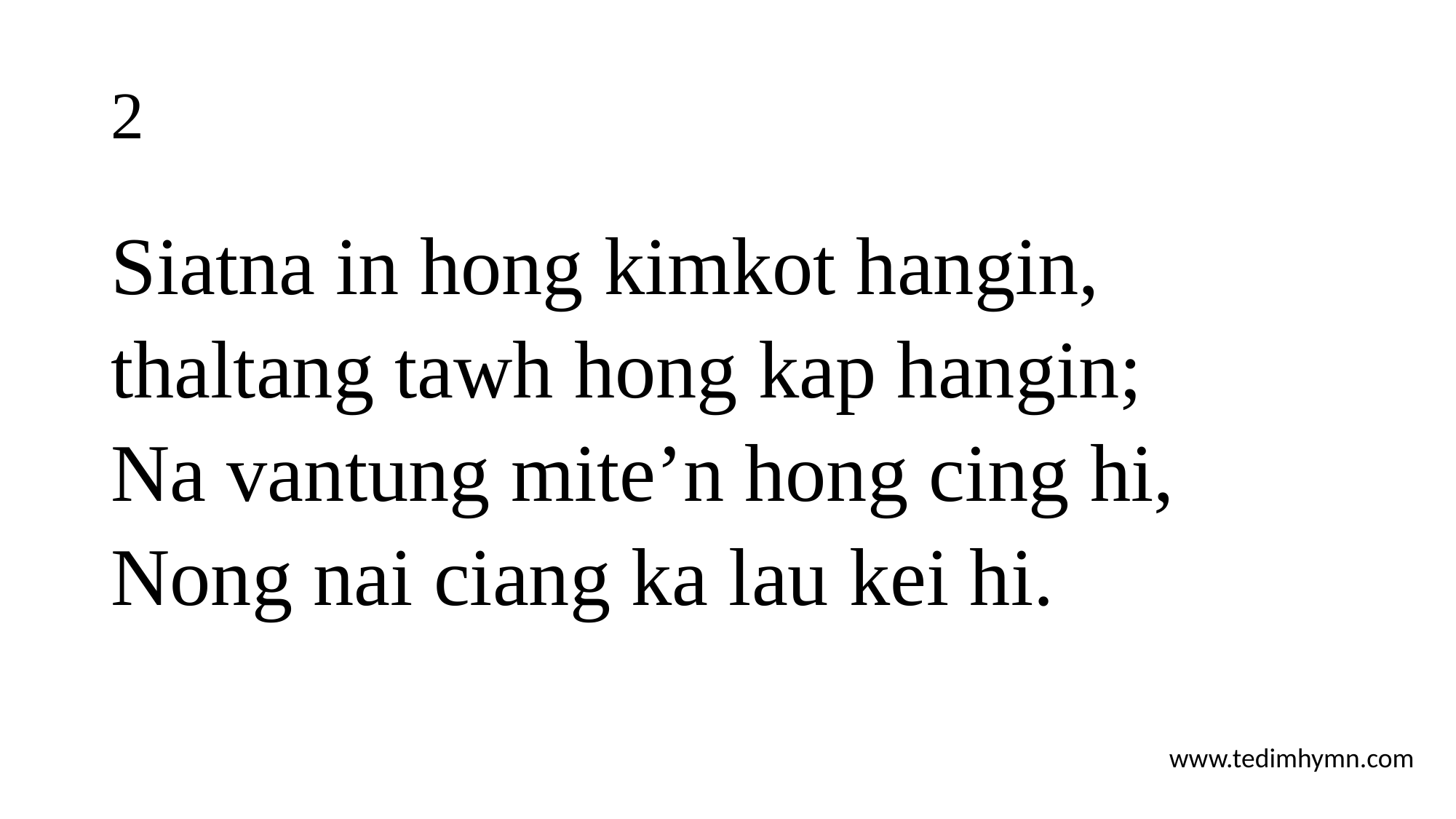

# 2
Siatna in hong kimkot hangin,
thaltang tawh hong kap hangin;
Na vantung mite’n hong cing hi,
Nong nai ciang ka lau kei hi.

www.tedimhymn.com